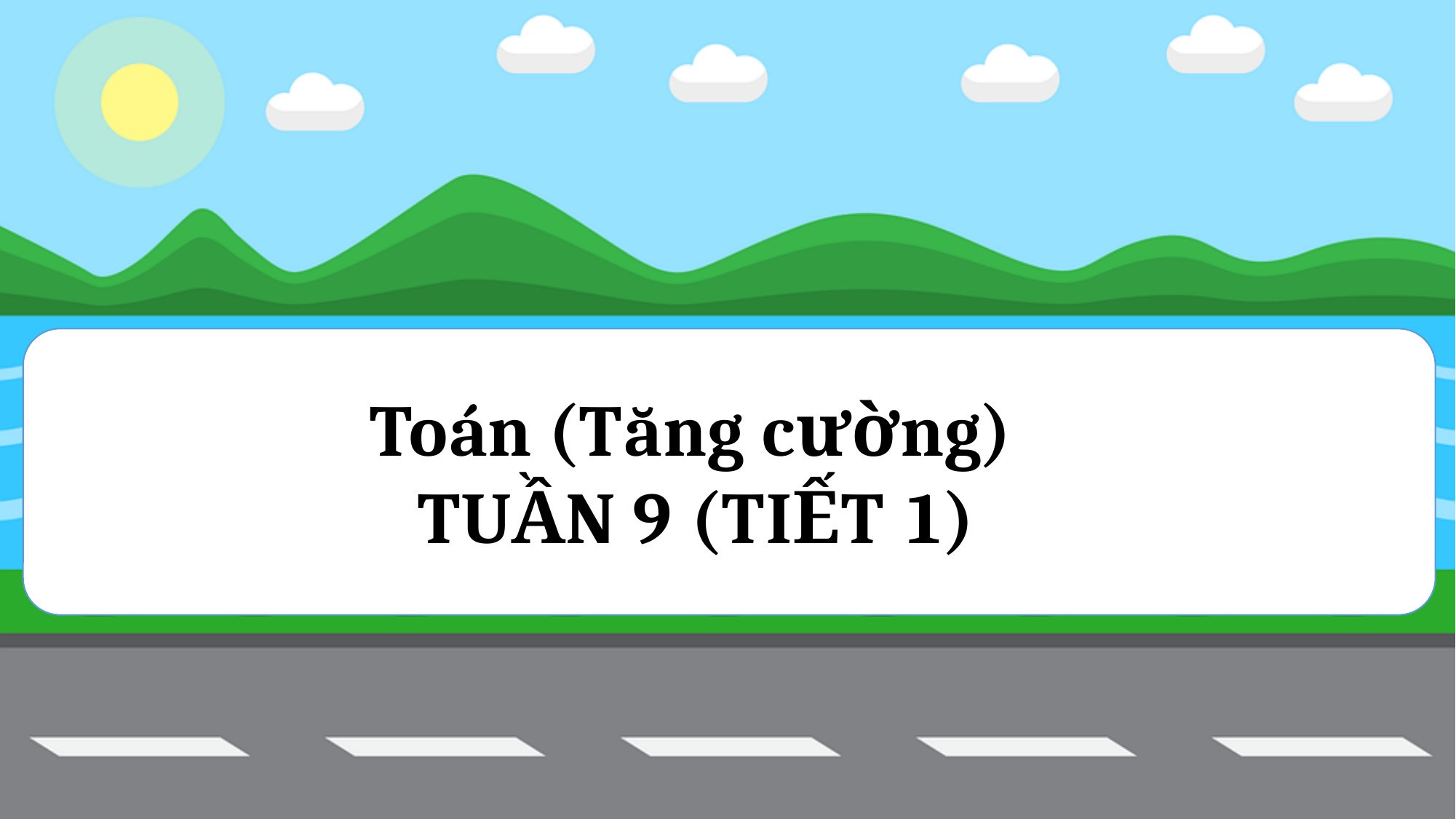

Toán (Tăng cường)
   TUẦN 9 (TIẾT 1)